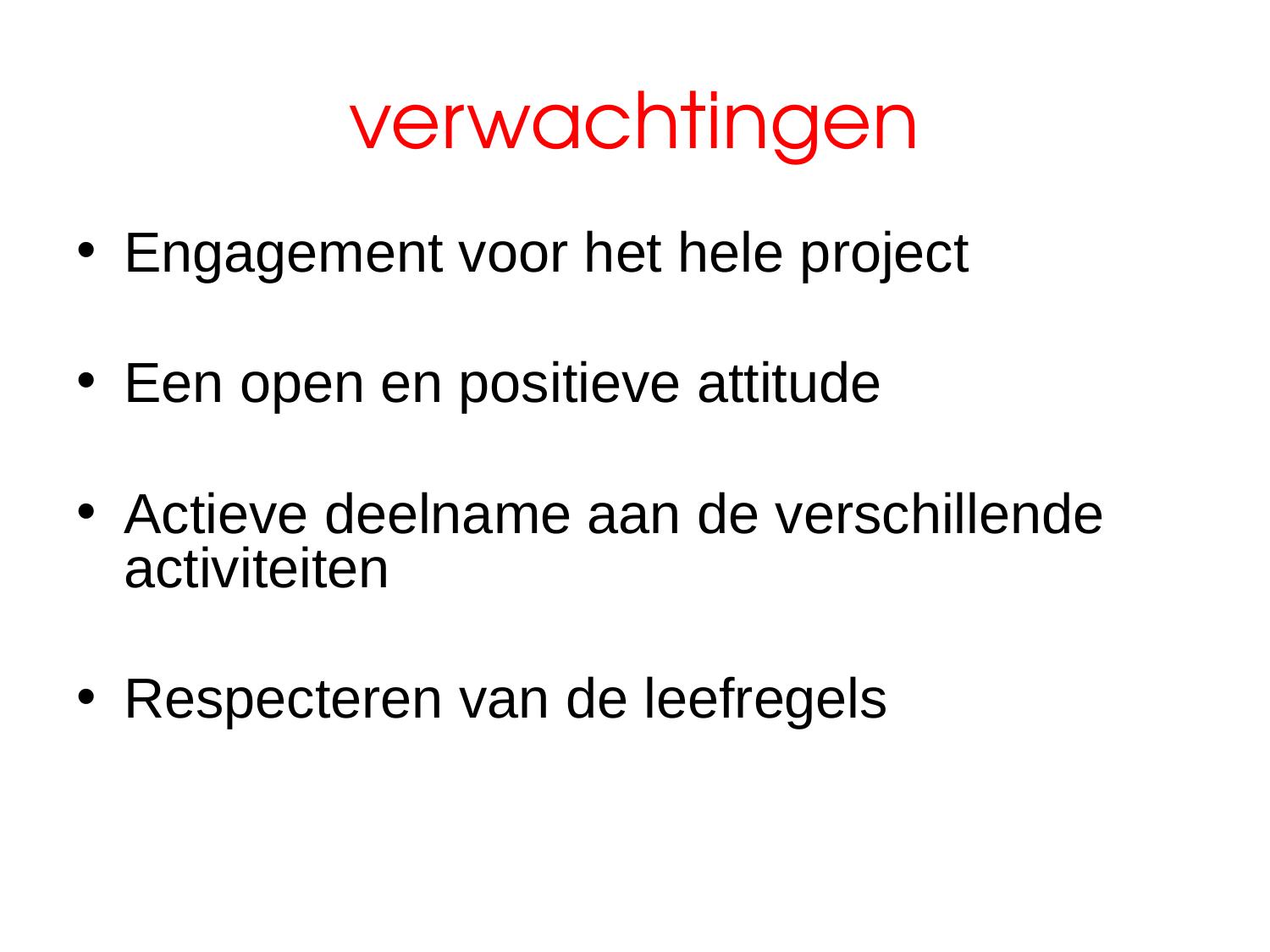

# verwachtingen
Engagement voor het hele project

Een open en positieve attitude

Actieve deelname aan de verschillende activiteiten

Respecteren van de leefregels